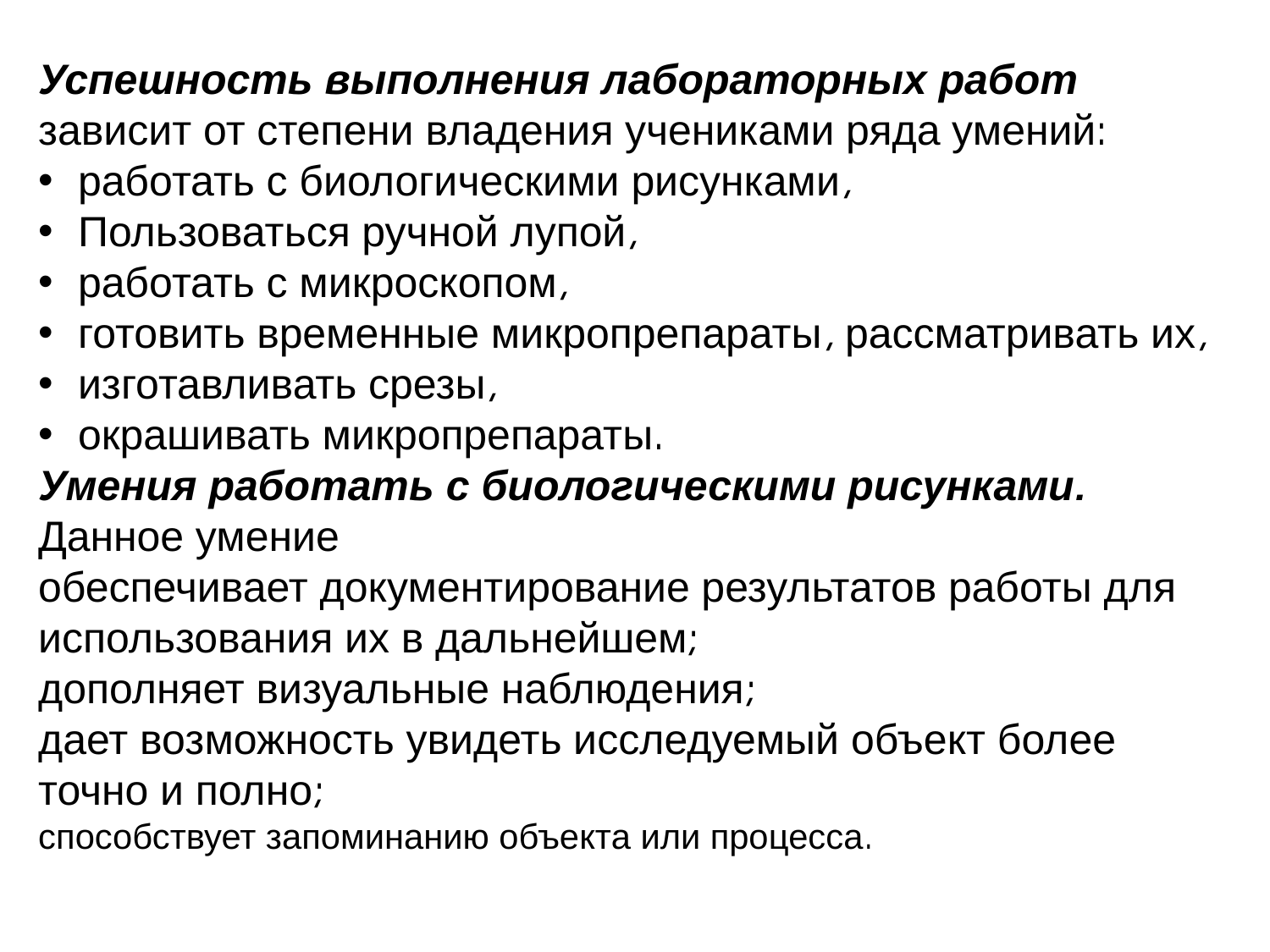

Успешность выполнения лабораторных работ зависит от степени владения учениками ряда умений:
работать с биологическими рисунками,
Пользоваться ручной лупой,
работать с микроскопом,
готовить временные микропрепараты, рассматривать их,
изготавливать срезы,
окрашивать микропрепараты.
Умения работать с биологическими рисунками.
Данное умение
обеспечивает документирование результатов работы для использования их в дальнейшем;
дополняет визуальные наблюдения;
дает возможность увидеть исследуемый объект более точно и полно;
способствует запоминанию объекта или процесса.